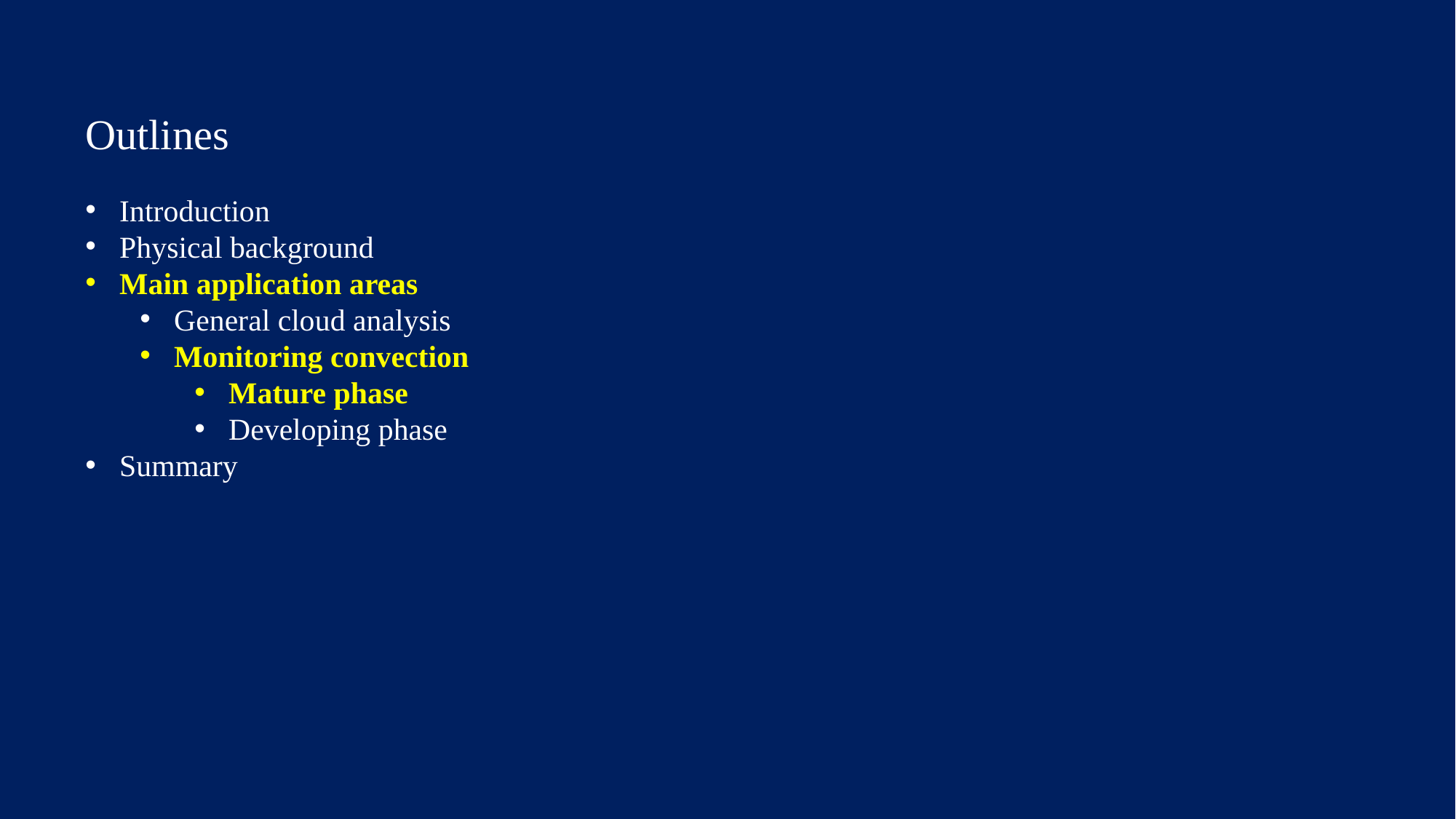

Outlines

Introduction
Physical background
Main application areas
General cloud analysis
Monitoring convection
Mature phase
Developing phase
Summary